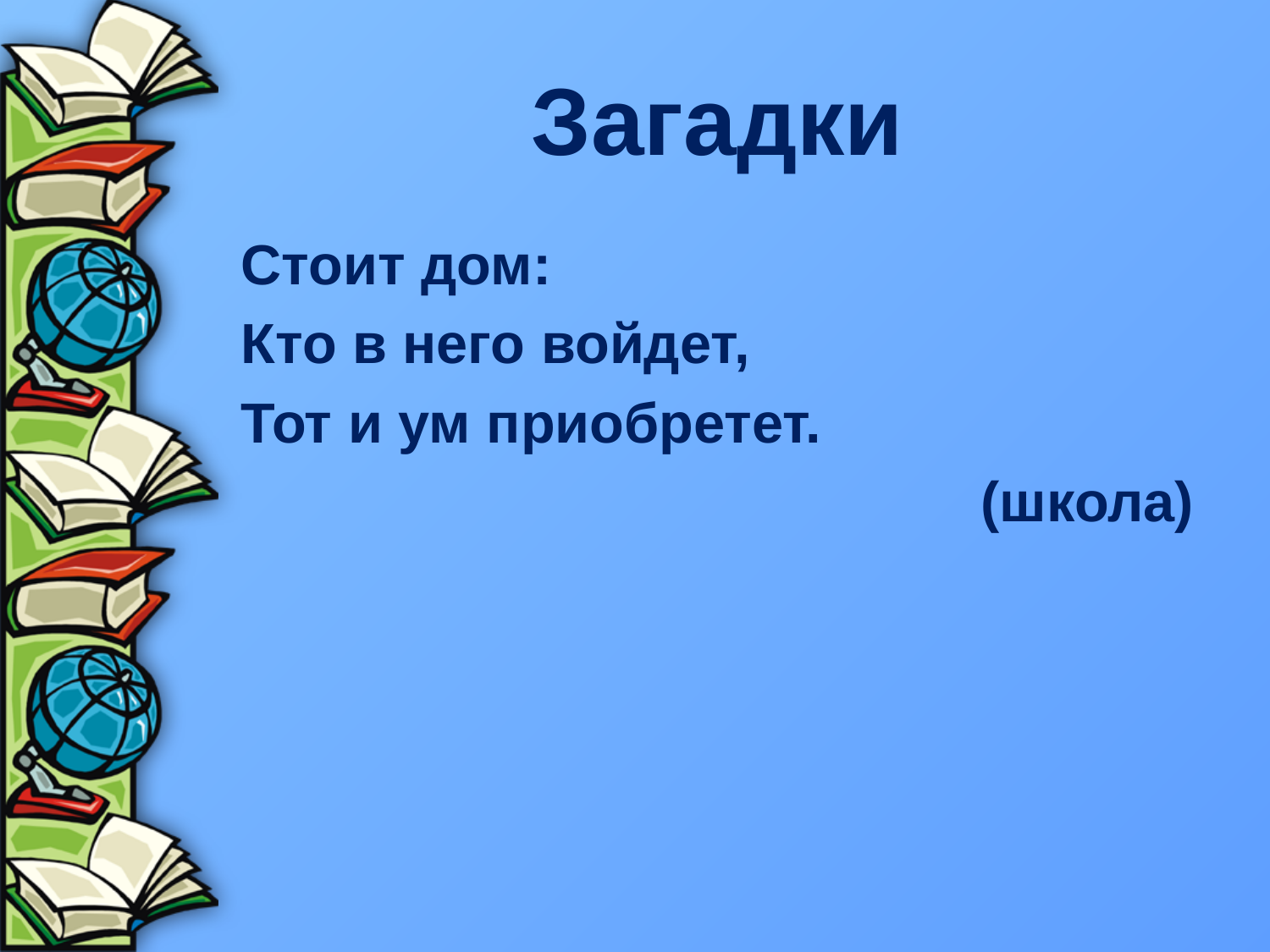

# Загадки
Стоит дом:
Кто в него войдет,
Тот и ум приобретет.
(школа)